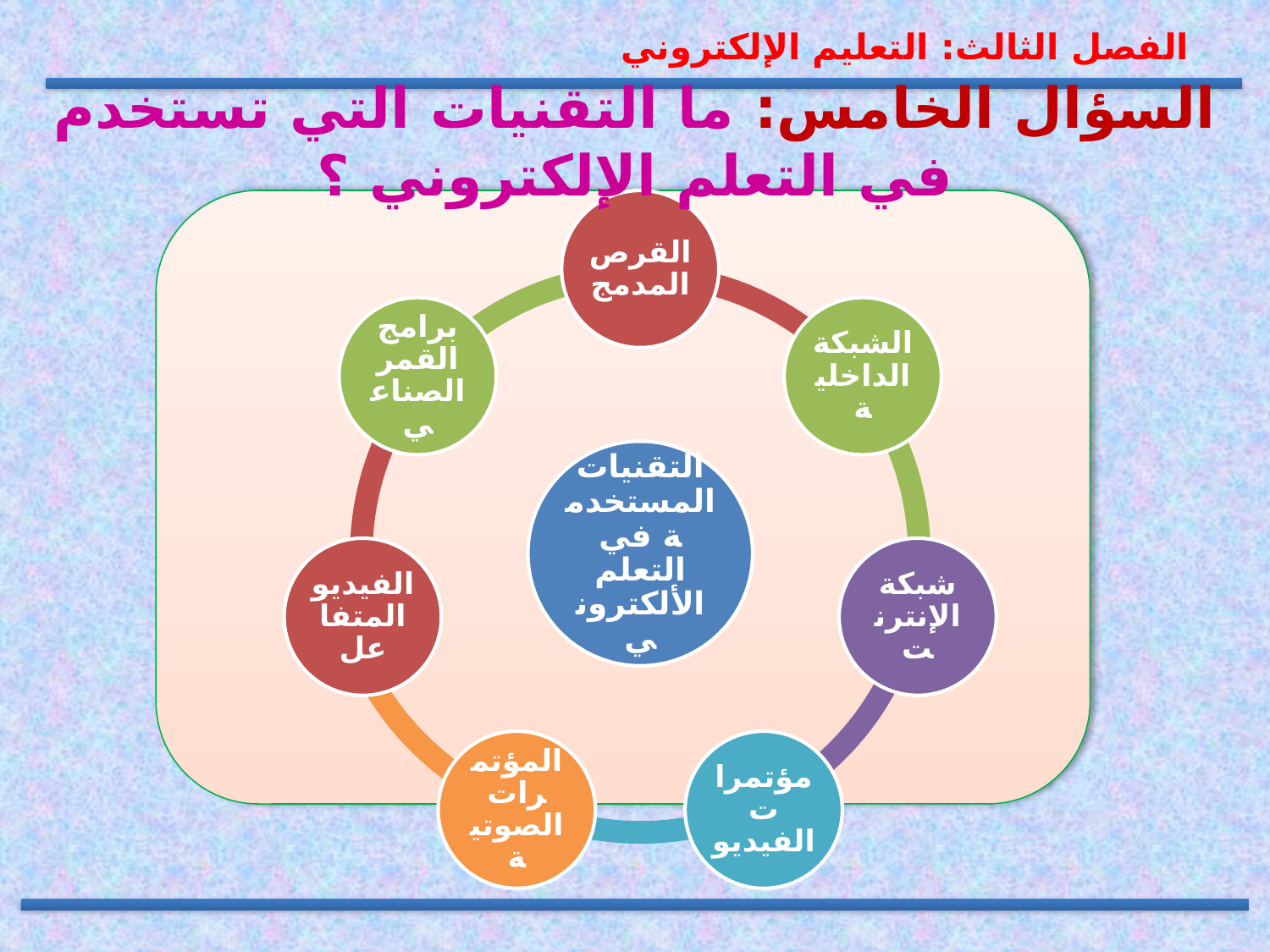

الفصل الثالث: التعليم الإلكتروني

السؤال الخامس: ما التقنيات التي تستخدم في التعلم الإلكتروني ؟
التقنيات المستخدمة في التعلم الألكتروني
القرص المدمج
الشبكة الداخلية
شبكة الإنترنت
مؤتمرات الفيديو
المؤتمرات الصوتية
الفيديو المتفاعل
برامج القمر الصناعي